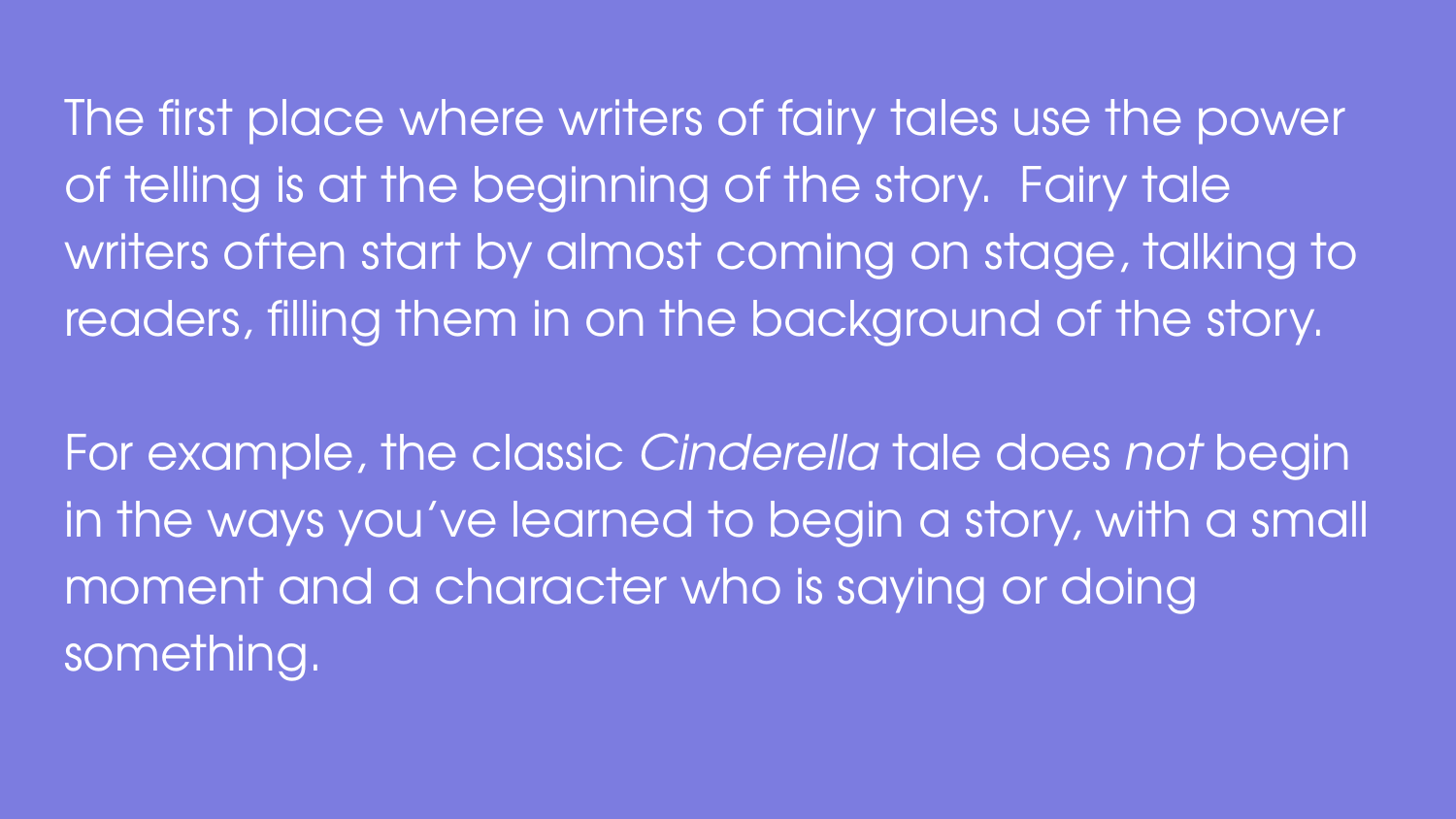

The first place where writers of fairy tales use the power of telling is at the beginning of the story.  Fairy tale writers often start by almost coming on stage, talking to readers, filling them in on the background of the story.

For example, the classic Cinderella tale does not begin in the ways you’ve learned to begin a story, with a small moment and a character who is saying or doing something.